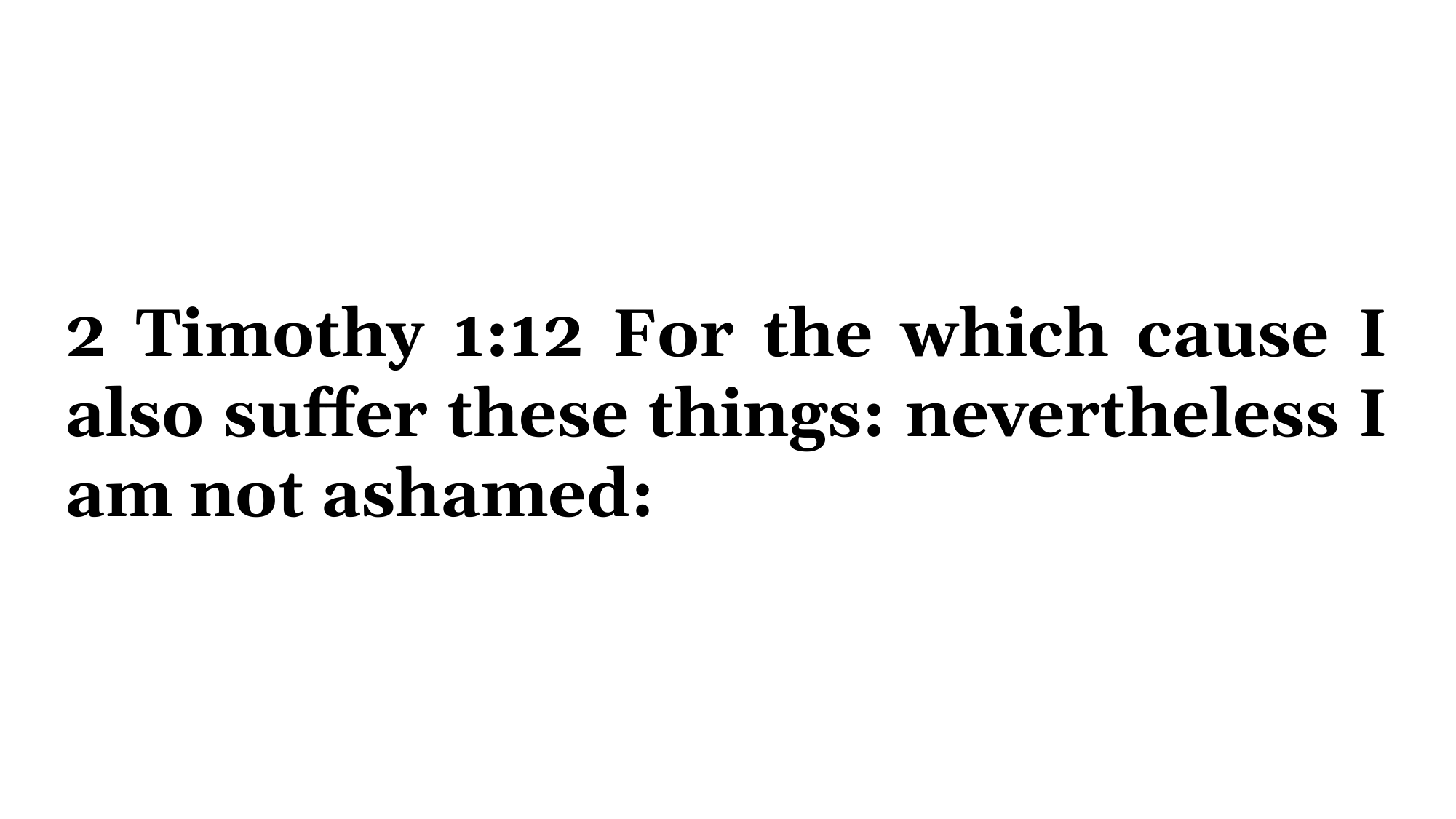

2 Timothy 1:12 For the which cause I also suffer these things: nevertheless I am not ashamed: